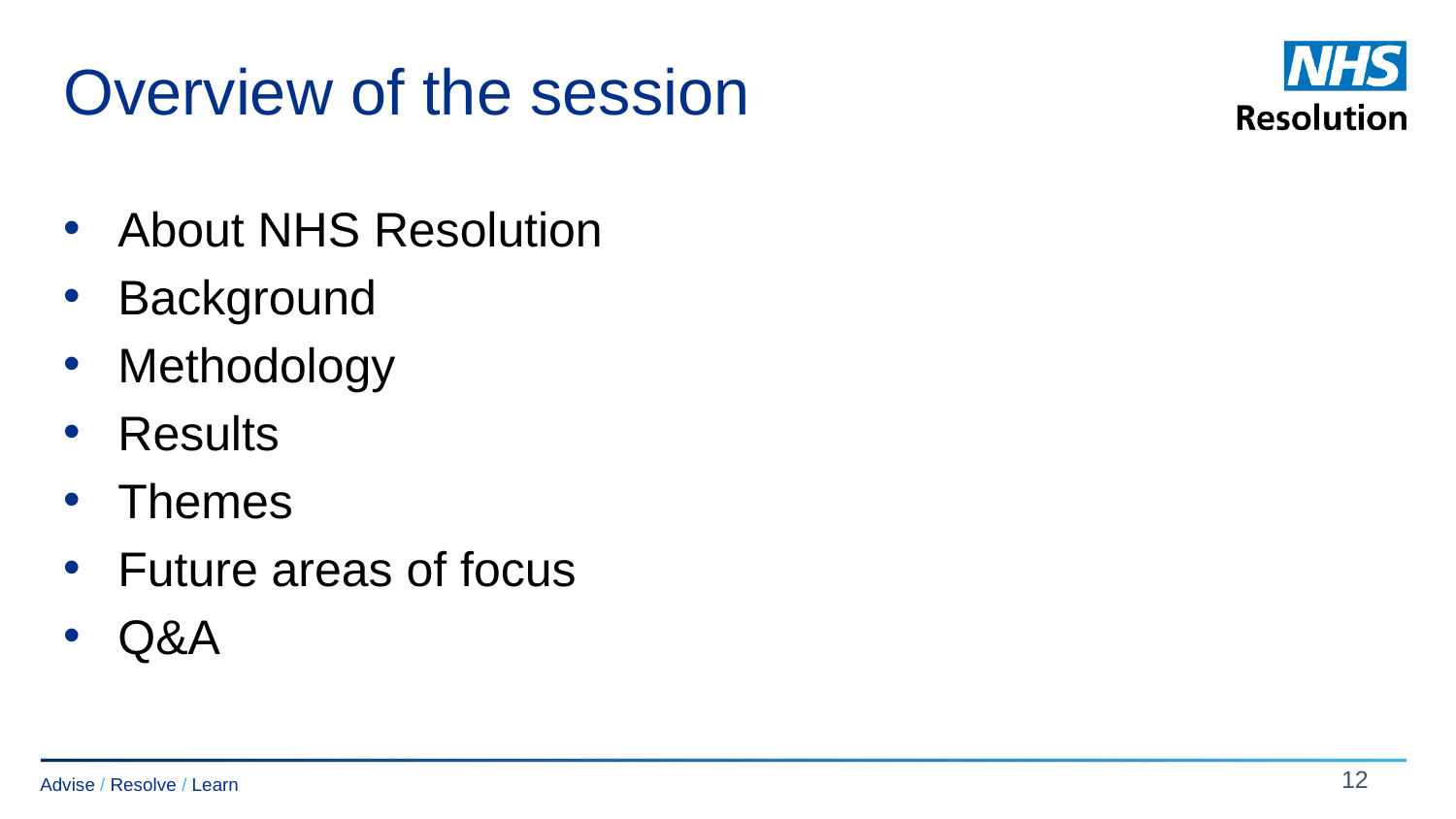

# Overview of the session
About NHS Resolution
Background
Methodology
Results
Themes
Future areas of focus
Q&A

12